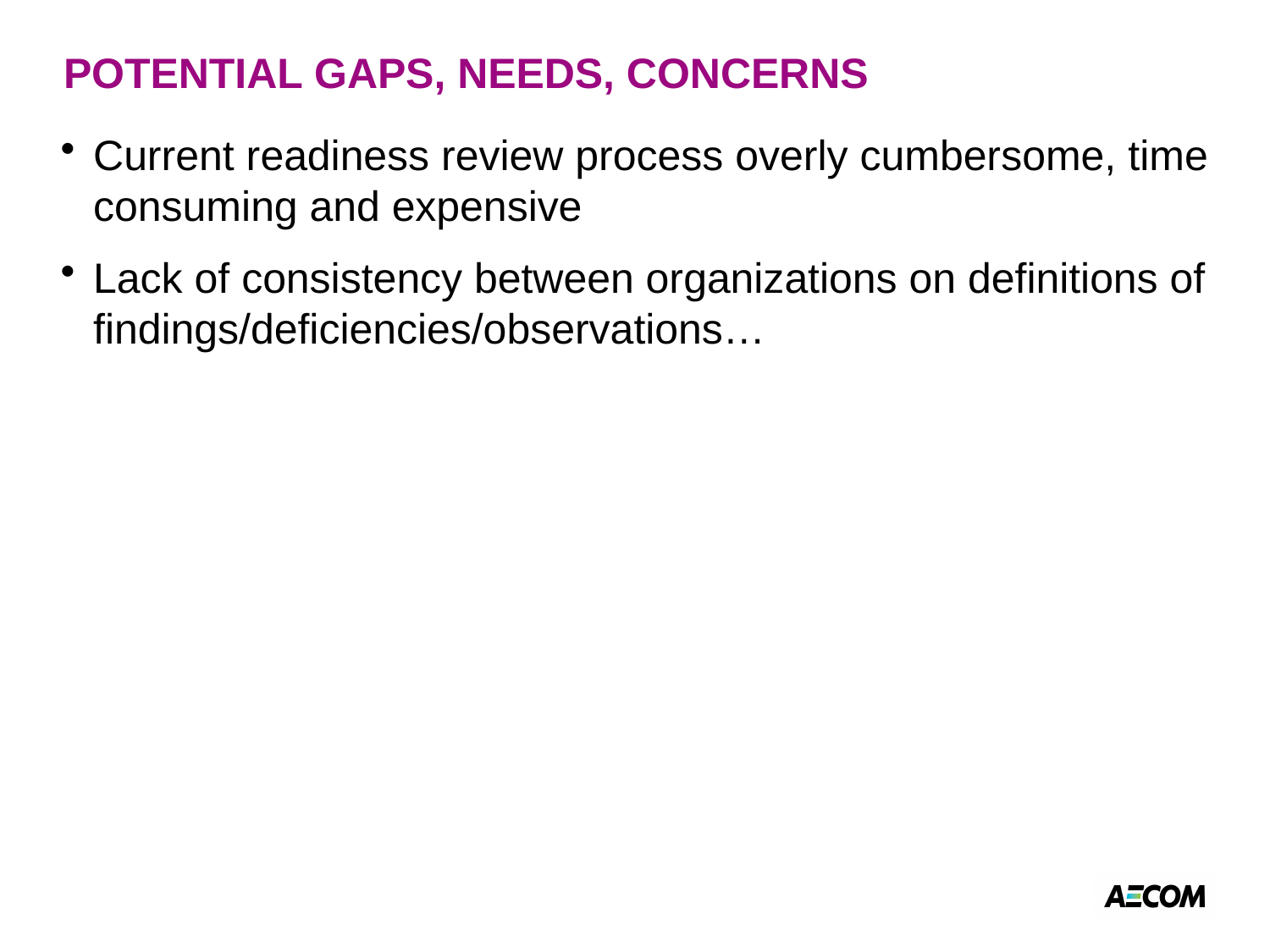

# POTENTIAL GAPS, NEEDS, CONCERNS
Current readiness review process overly cumbersome, time consuming and expensive
Lack of consistency between organizations on definitions of findings/deficiencies/observations…